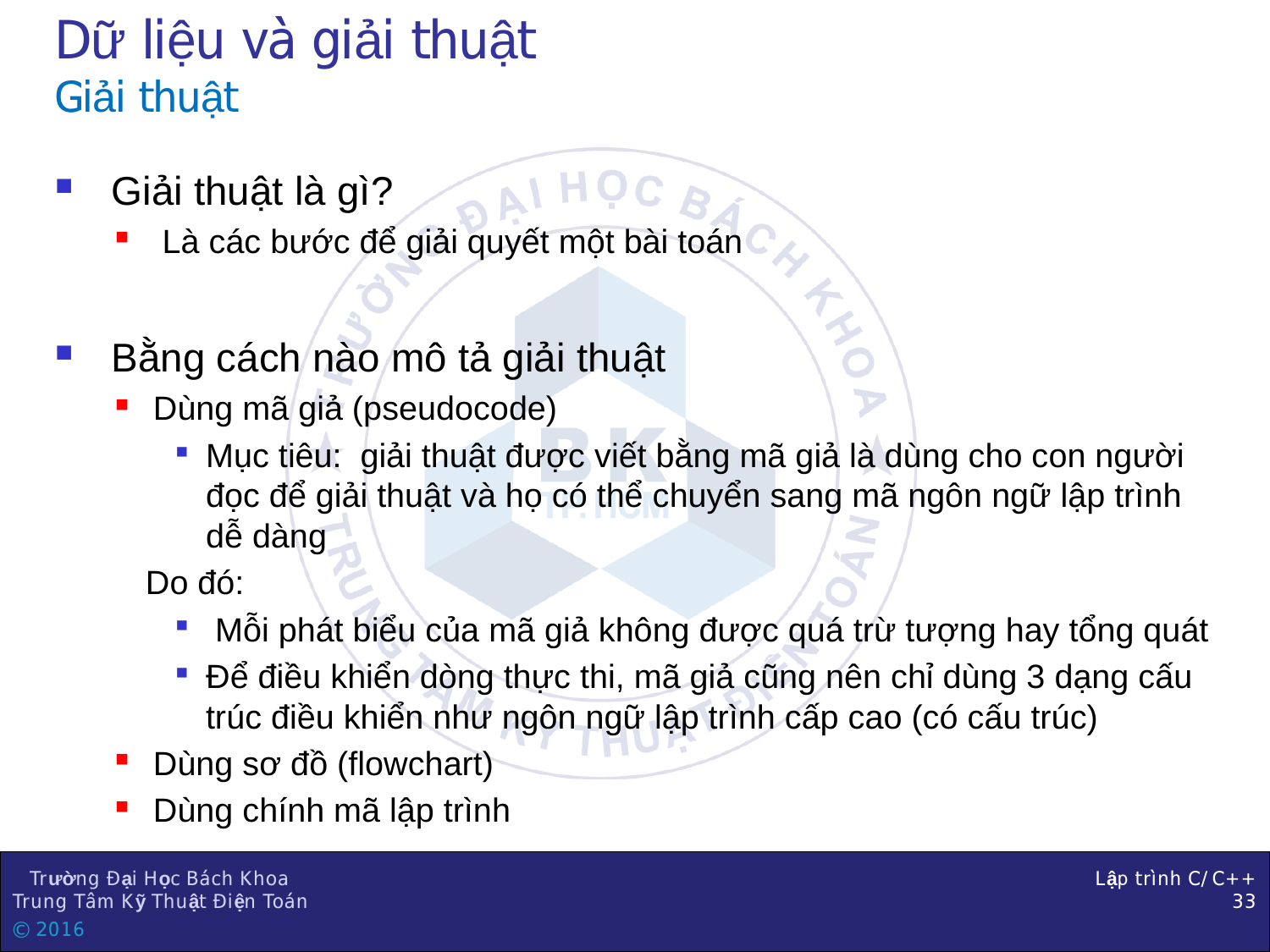

# Dữ liệu và giải thuật Giải thuật
 Giải thuật là gì?
 Là các bước để giải quyết một bài toán

 Bằng cách nào mô tả giải thuật
Dùng mã giả (pseudocode)
Mục tiêu:  giải thuật được viết bằng mã giả là dùng cho con người đọc để giải thuật và họ có thể chuyển sang mã ngôn ngữ lập trình dễ dàng
Do đó:
 Mỗi phát biểu của mã giả không được quá trừ tượng hay tổng quát
Để điều khiển dòng thực thi, mã giả cũng nên chỉ dùng 3 dạng cấu trúc điều khiển như ngôn ngữ lập trình cấp cao (có cấu trúc)
Dùng sơ đồ (flowchart)
Dùng chính mã lập trình